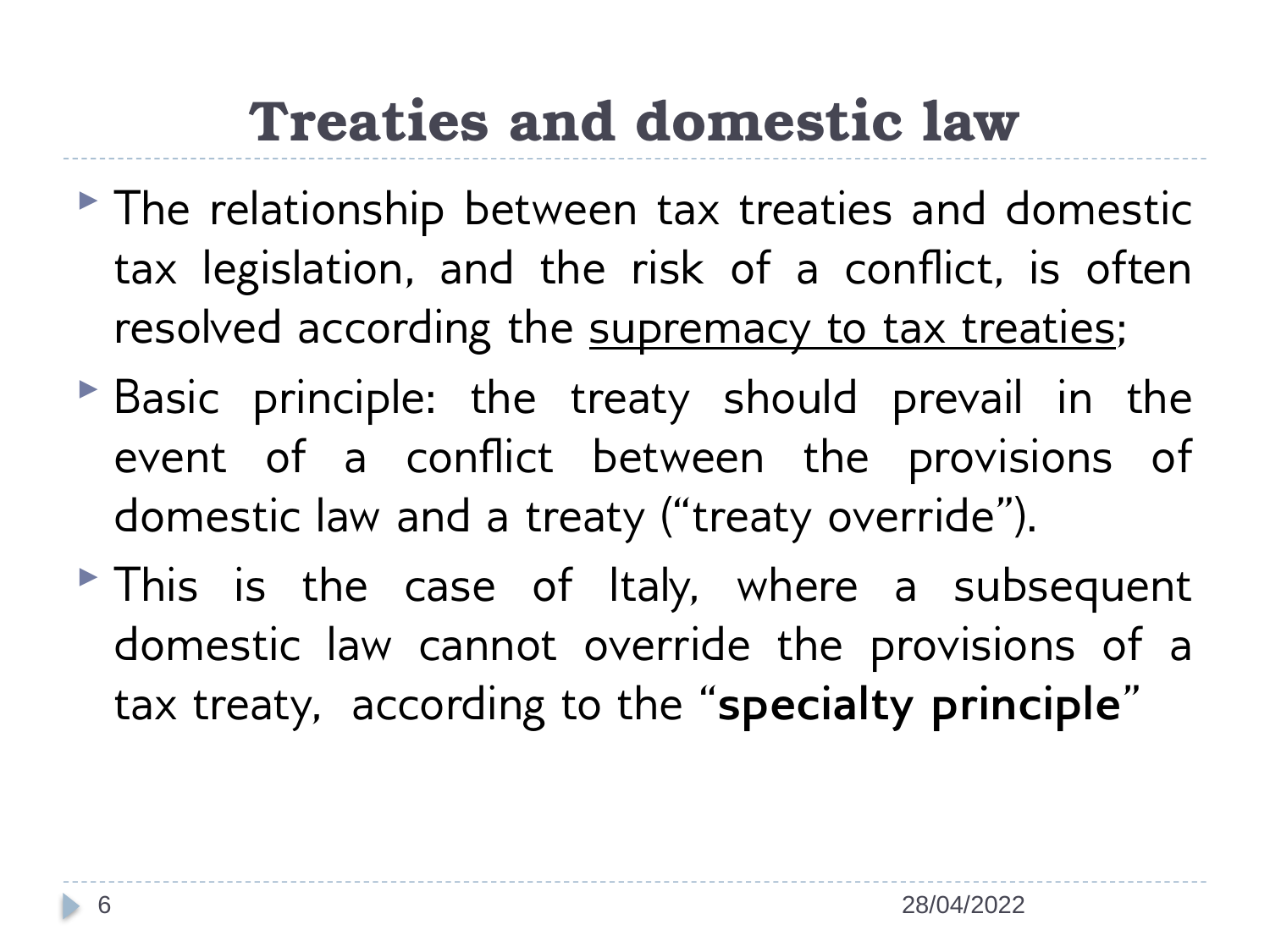

# Treaties and domestic law
The relationship between tax treaties and domestic tax legislation, and the risk of a conflict, is often resolved according the supremacy to tax treaties;
Basic principle: the treaty should prevail in the event of a conflict between the provisions of domestic law and a treaty (“treaty override”).
This is the case of Italy, where a subsequent domestic law cannot override the provisions of a tax treaty,  according to the “specialty principle”
6
28/04/2022